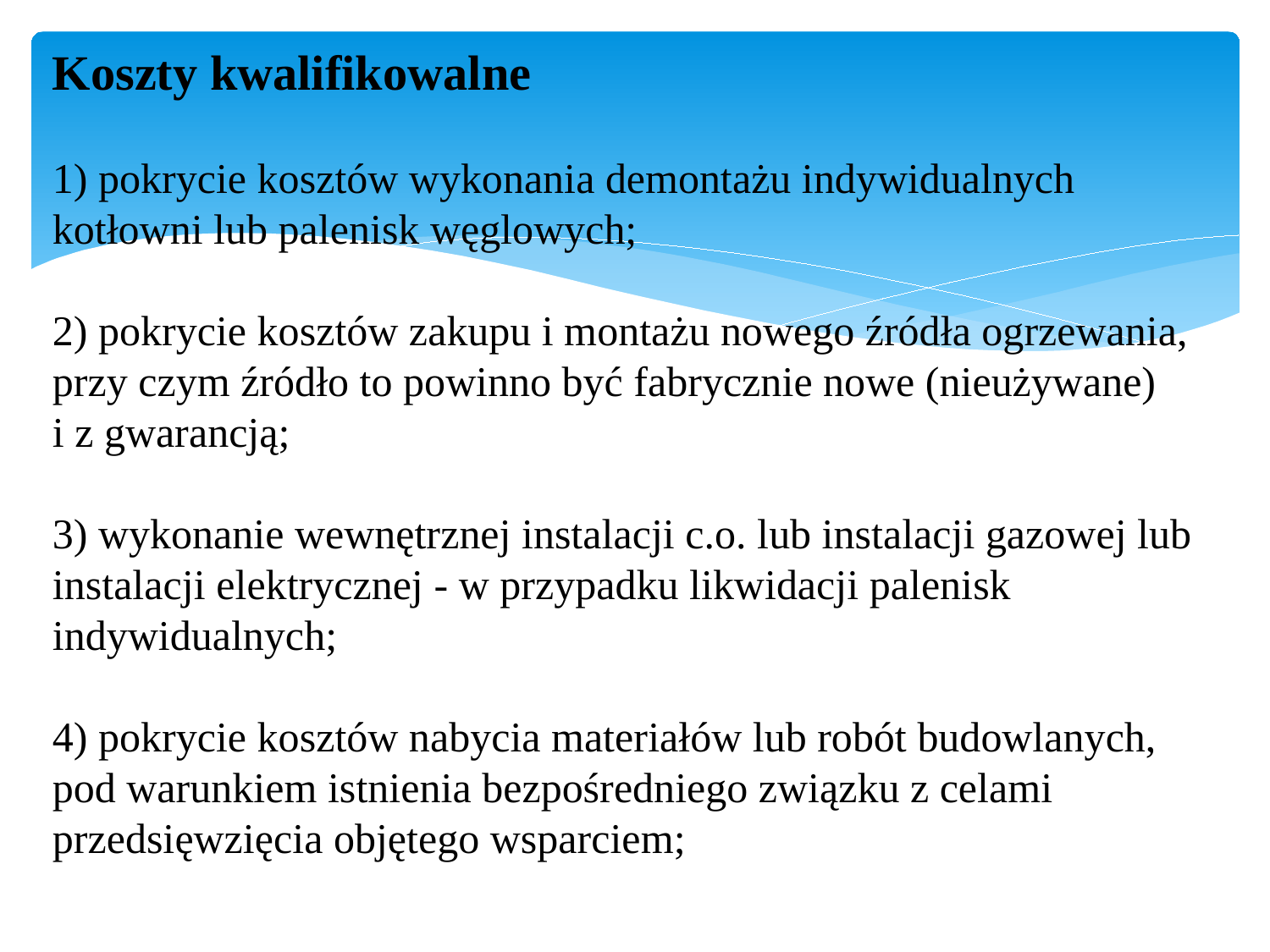

# Koszty kwalifikowalne 1) pokrycie kosztów wykonania demontażu indywidualnych kotłowni lub palenisk węglowych;   2) pokrycie kosztów zakupu i montażu nowego źródła ogrzewania, przy czym źródło to powinno być fabrycznie nowe (nieużywane) i z gwarancją;   3) wykonanie wewnętrznej instalacji c.o. lub instalacji gazowej lub instalacji elektrycznej - w przypadku likwidacji palenisk indywidualnych;   4) pokrycie kosztów nabycia materiałów lub robót budowlanych, pod warunkiem istnienia bezpośredniego związku z celami przedsięwzięcia objętego wsparciem;